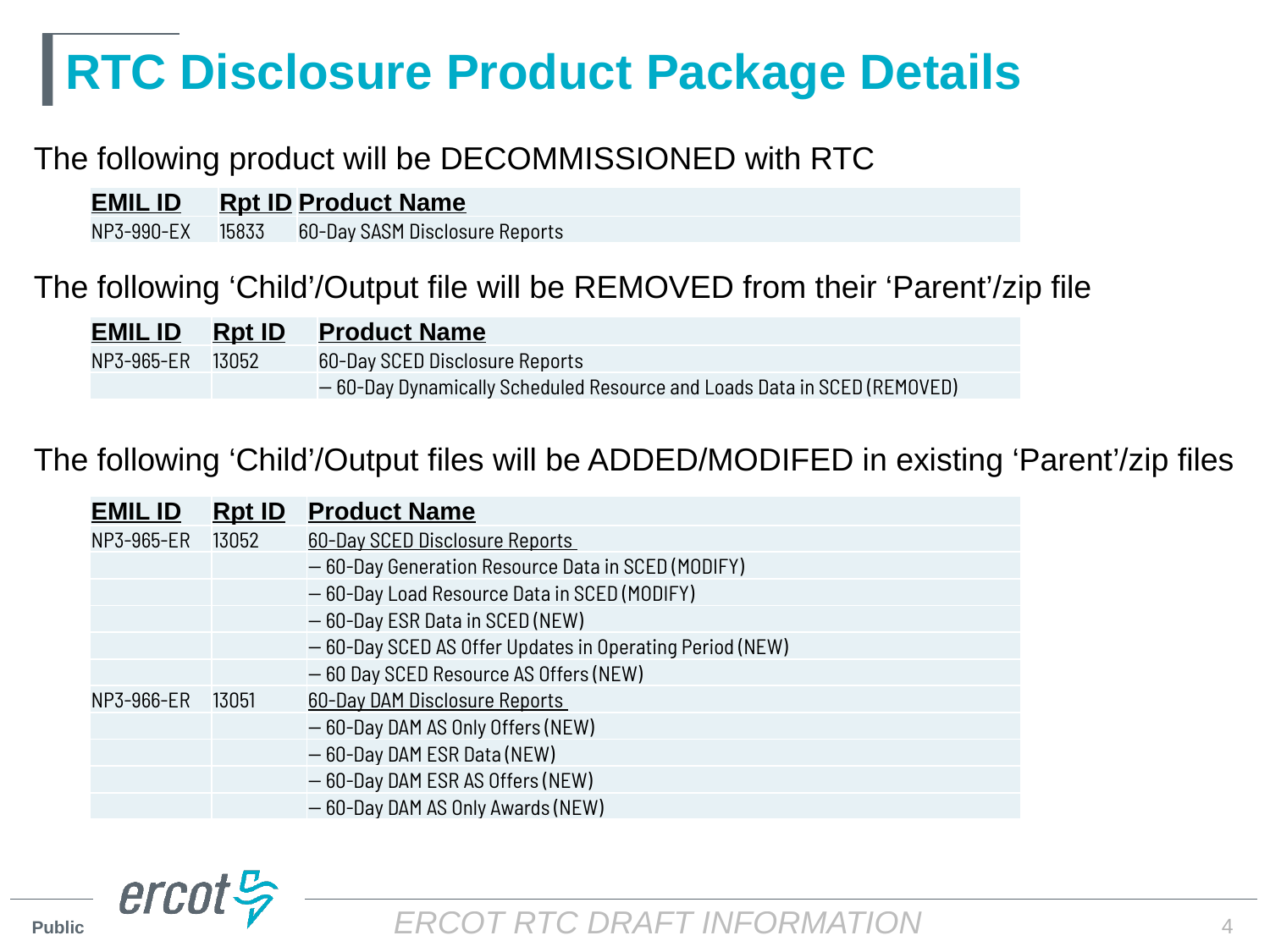

# RTC Disclosure Product Package Details
The following product will be DECOMMISSIONED with RTC

The following ‘Child’/Output file will be REMOVED from their ‘Parent’/zip file

The following ‘Child’/Output files will be ADDED/MODIFED in existing ‘Parent’/zip files

| EMIL ID | Rpt ID | Product Name |
| --- | --- | --- |
| NP3-990-EX | 15833 | 60-Day SASM Disclosure Reports |
| EMIL ID | Rpt ID | Product Name |
| --- | --- | --- |
| NP3-965-ER | 13052 | 60-Day SCED Disclosure Reports |
|  |  | -- 60-Day Dynamically Scheduled Resource and Loads Data in SCED (REMOVED) |
| EMIL ID | Rpt ID | Product Name |
| --- | --- | --- |
| NP3-965-ER | 13052 | 60-Day SCED Disclosure Reports |
|  |  | -- 60-Day Generation Resource Data in SCED (MODIFY) |
|  |  | -- 60-Day Load Resource Data in SCED (MODIFY) |
|  |  | -- 60-Day ESR Data in SCED (NEW) |
|  |  | -- 60-Day SCED AS Offer Updates in Operating Period (NEW) |
|  |  | -- 60 Day SCED Resource AS Offers (NEW) |
| NP3-966-ER | 13051 | 60-Day DAM Disclosure Reports |
|  |  | -- 60-Day DAM AS Only Offers (NEW) |
|  |  | -- 60-Day DAM ESR Data (NEW) |
|  |  | -- 60-Day DAM ESR AS Offers (NEW) |
|  |  | -- 60-Day DAM AS Only Awards (NEW) |
4